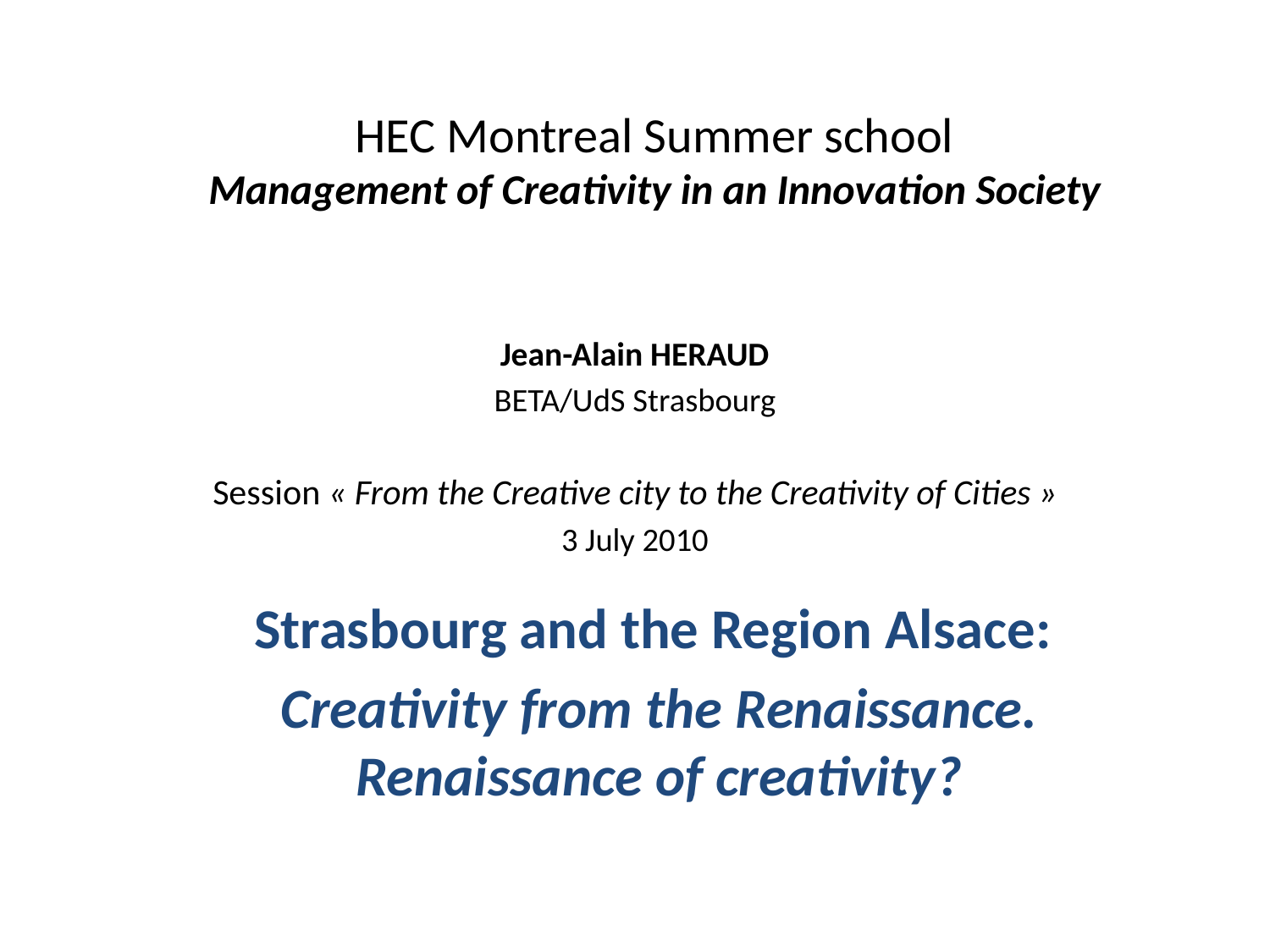

# HEC Montreal Summer school Management of Creativity in an Innovation Society
Jean-Alain HERAUD
BETA/UdS Strasbourg

Session « From the Creative city to the Creativity of Cities »
3 July 2010
Strasbourg and the Region Alsace:
Creativity from the Renaissance. Renaissance of creativity?